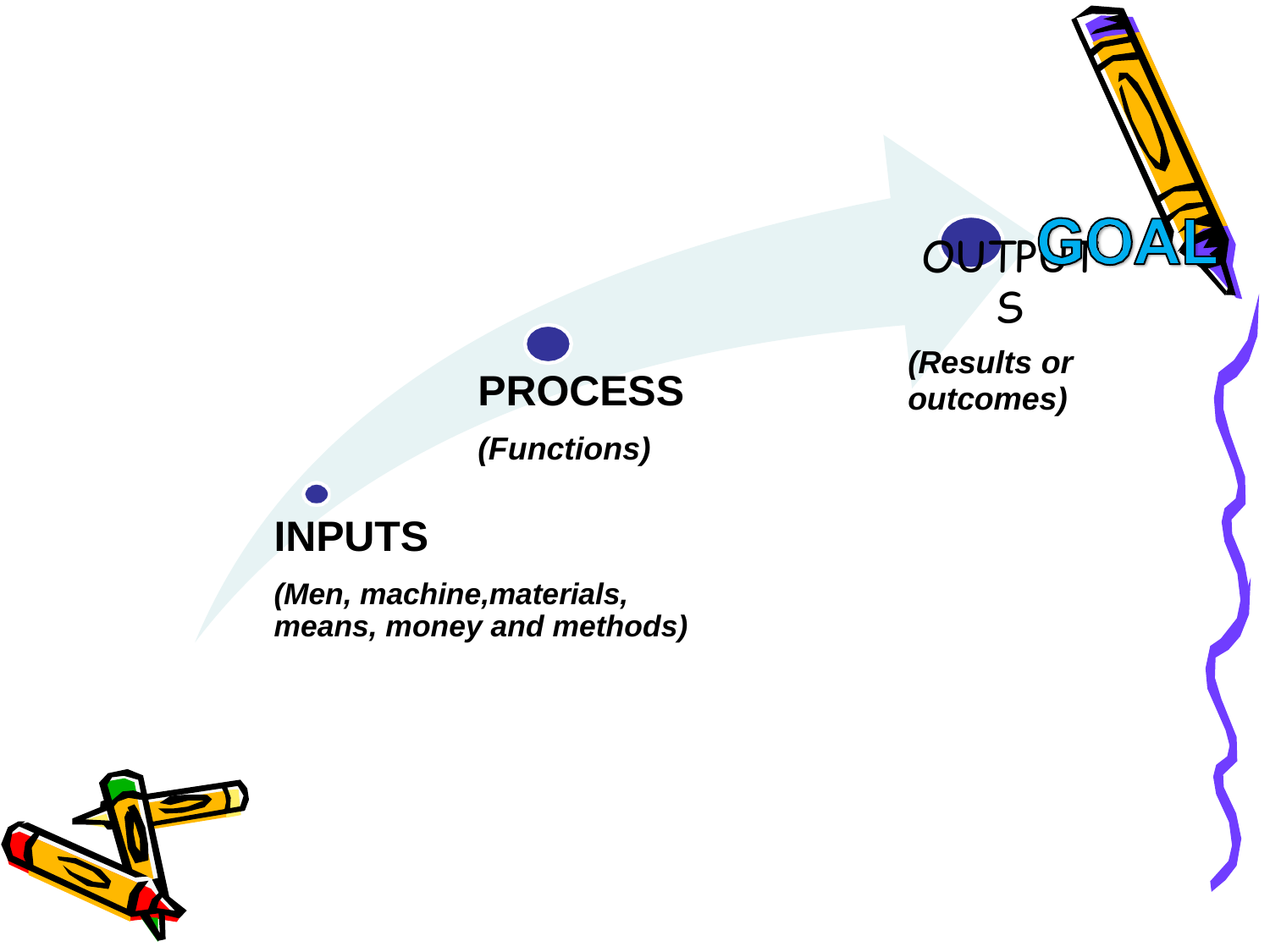

# OUTPUTS

(Results or
outcomes)
PROCESS
(Functions)

INPUTS
(Men, machine,materials,  means, money and methods)